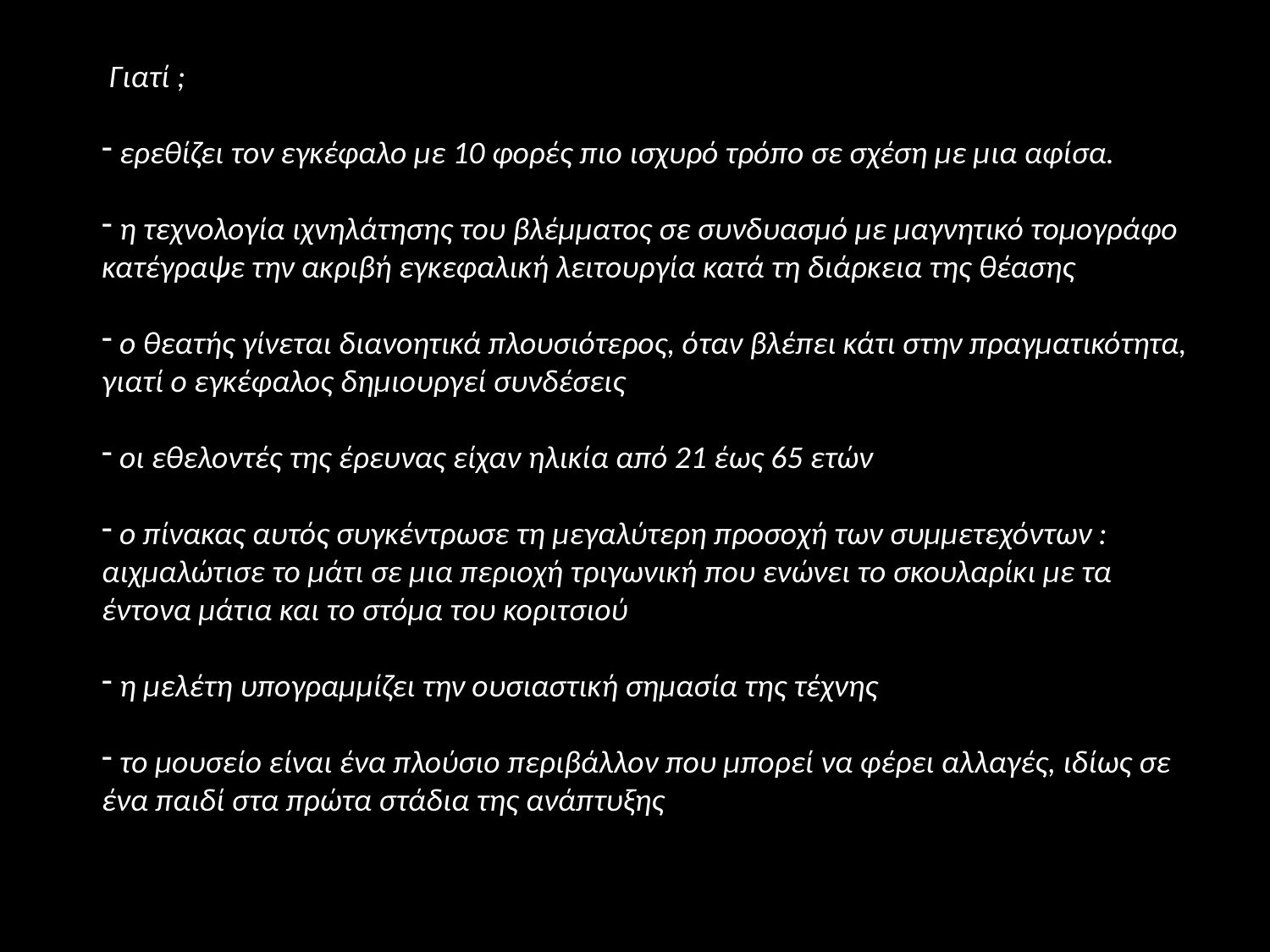

Γιατί ;

 ερεθίζει τον εγκέφαλο με 10 φορές πιο ισχυρό τρόπο σε σχέση με μια αφίσα.

 η τεχνολογία ιχνηλάτησης του βλέμματος σε συνδυασμό με μαγνητικό τομογράφο κατέγραψε την ακριβή εγκεφαλική λειτουργία κατά τη διάρκεια της θέασης

 ο θεατής γίνεται διανοητικά πλουσιότερος, όταν βλέπει κάτι στην πραγματικότητα, γιατί ο εγκέφαλος δημιουργεί συνδέσεις

 οι εθελοντές της έρευνας είχαν ηλικία από 21 έως 65 ετών

 ο πίνακας αυτός συγκέντρωσε τη μεγαλύτερη προσοχή των συμμετεχόντων : αιχμαλώτισε το μάτι σε μια περιοχή τριγωνική που ενώνει το σκουλαρίκι με τα έντονα μάτια και το στόμα του κοριτσιού

 η μελέτη υπογραμμίζει την ουσιαστική σημασία της τέχνης

 το μουσείο είναι ένα πλούσιο περιβάλλον που μπορεί να φέρει αλλαγές, ιδίως σε ένα παιδί στα πρώτα στάδια της ανάπτυξης